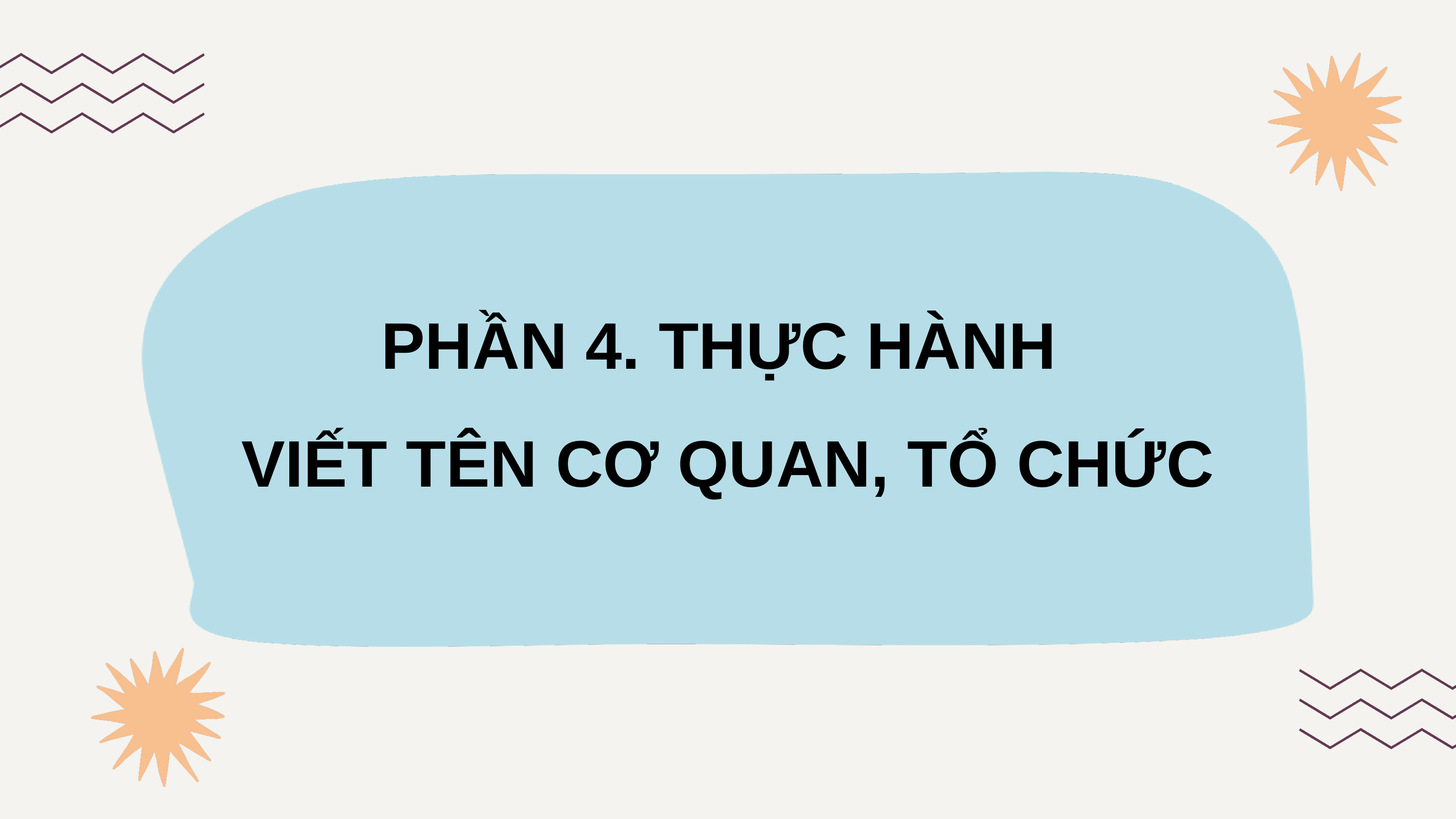

PHẦN 4. THỰC HÀNH
VIẾT TÊN CƠ QUAN, TỔ CHỨC